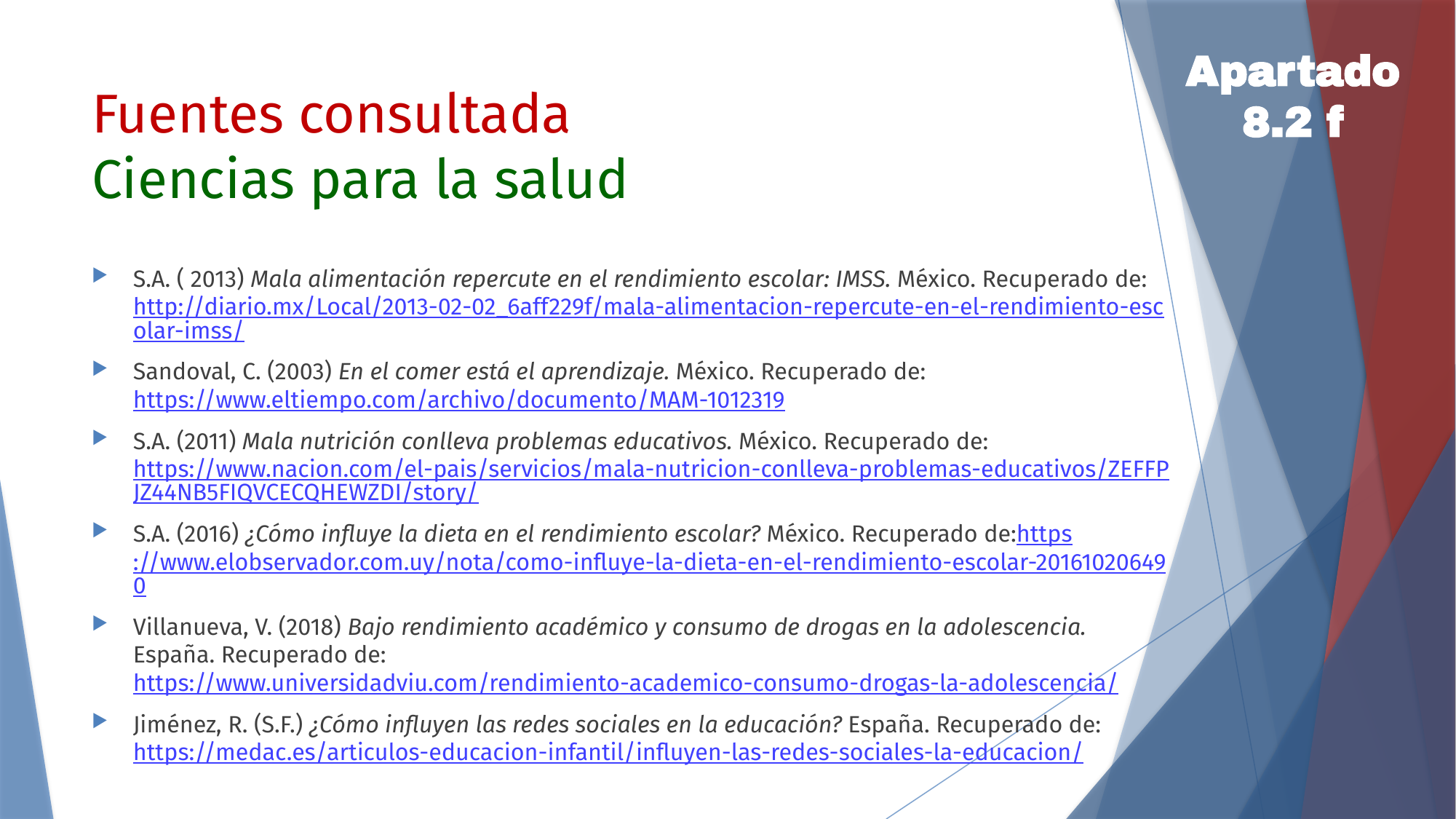

Apartado 8.2 f
# Fuentes consultada Ciencias para la salud
S.A. ( 2013) Mala alimentación repercute en el rendimiento escolar: IMSS. México. Recuperado de: http://diario.mx/Local/2013-02-02_6aff229f/mala-alimentacion-repercute-en-el-rendimiento-escolar-imss/
Sandoval, C. (2003) En el comer está el aprendizaje. México. Recuperado de:   https://www.eltiempo.com/archivo/documento/MAM-1012319
S.A. (2011) Mala nutrición conlleva problemas educativos. México. Recuperado de: https://www.nacion.com/el-pais/servicios/mala-nutricion-conlleva-problemas-educativos/ZEFFPJZ44NB5FIQVCECQHEWZDI/story/
S.A. (2016) ¿Cómo influye la dieta en el rendimiento escolar? México. Recuperado de:https://www.elobservador.com.uy/nota/como-influye-la-dieta-en-el-rendimiento-escolar-201610206490
Villanueva, V. (2018) Bajo rendimiento académico y consumo de drogas en la adolescencia. España. Recuperado de: https://www.universidadviu.com/rendimiento-academico-consumo-drogas-la-adolescencia/
Jiménez, R. (S.F.) ¿Cómo influyen las redes sociales en la educación? España. Recuperado de: https://medac.es/articulos-educacion-infantil/influyen-las-redes-sociales-la-educacion/